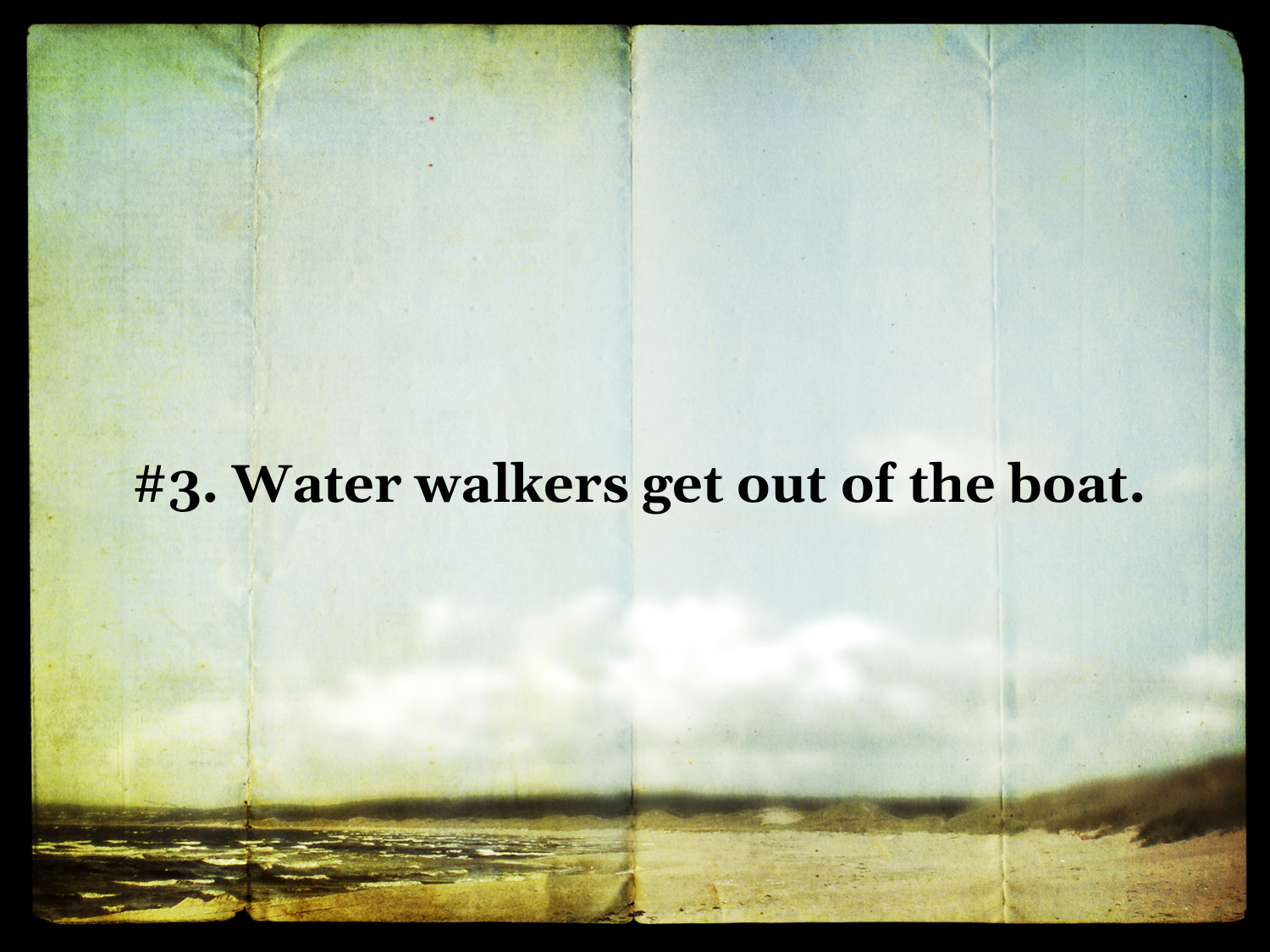

#3. Water walkers get out of the boat.